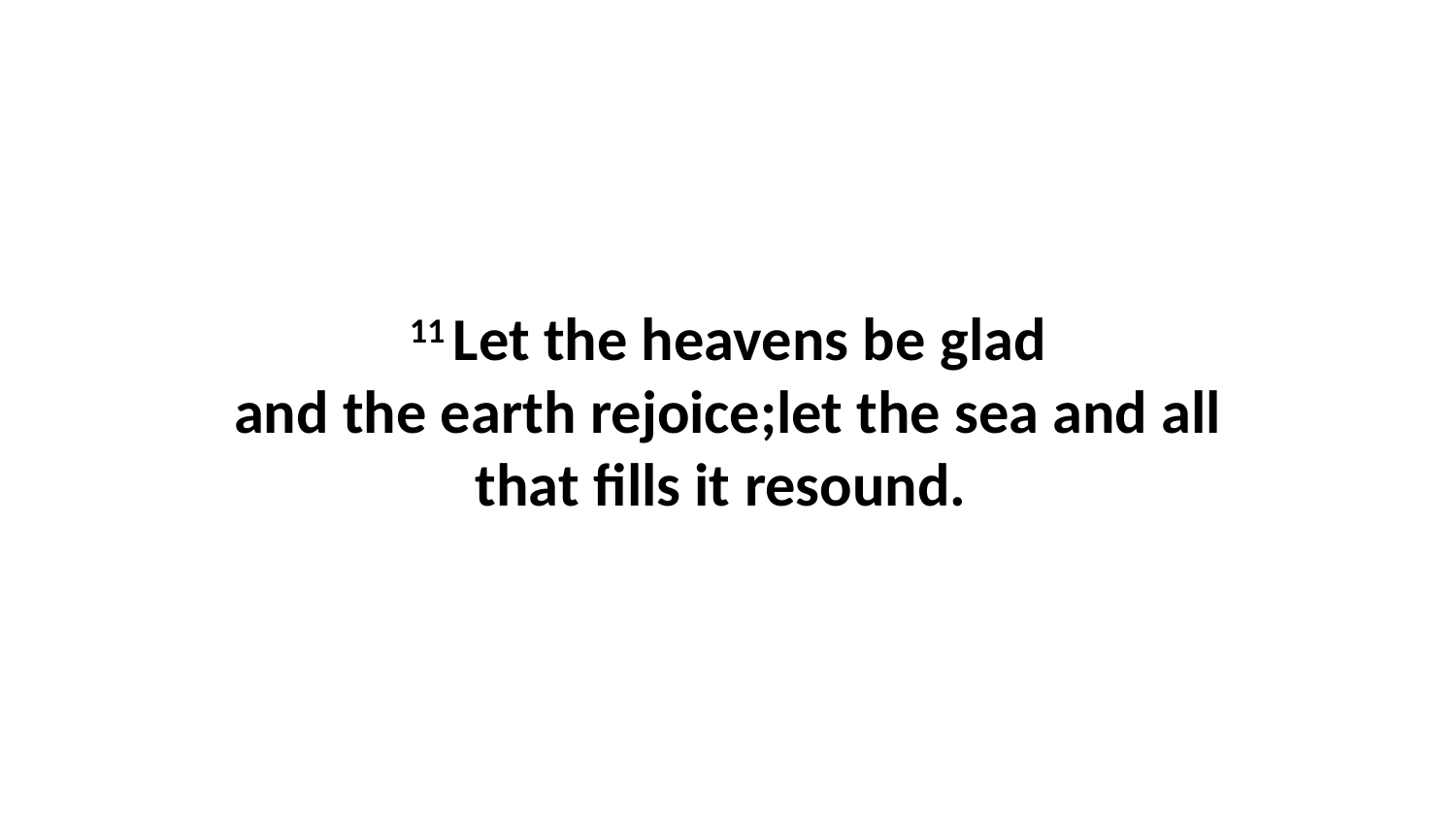

11 Let the heavens be glad and the earth rejoice;let the sea and all that fills it resound.